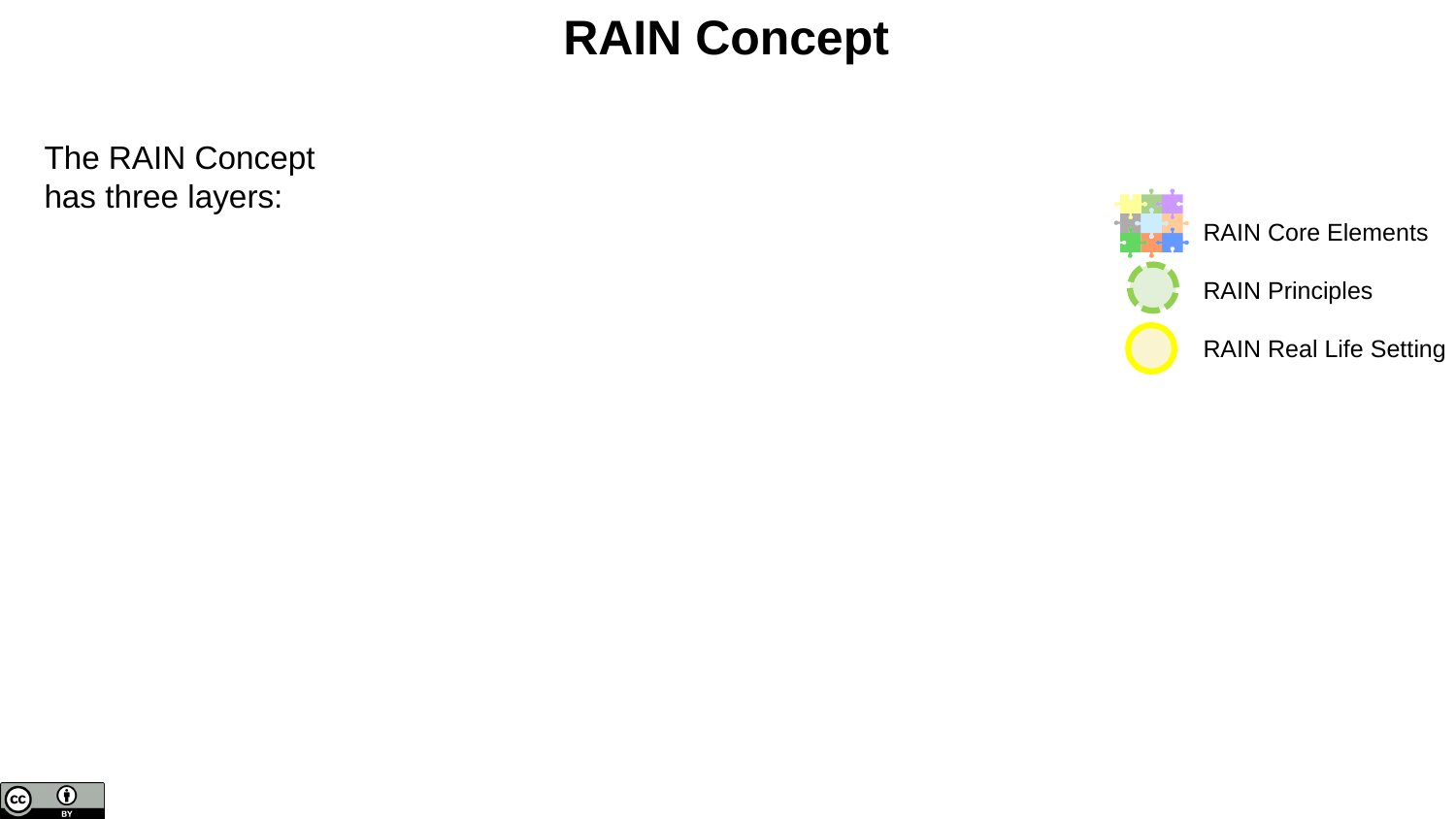

# RAIN Concept
The RAIN Concept has three layers:

RAIN Core Elements

RAIN Principles

RAIN Real Life Setting